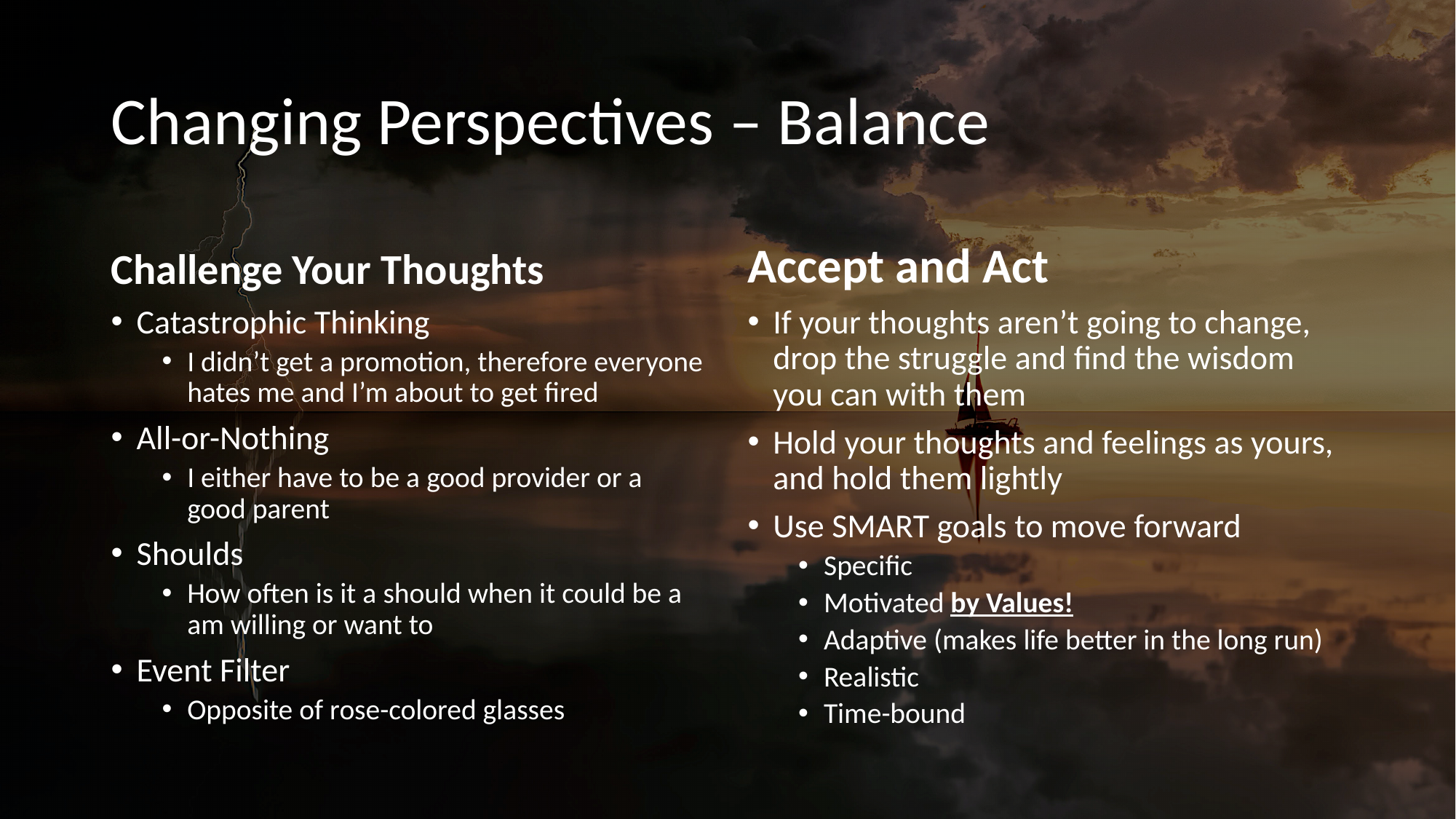

# Changing Perspectives – Balance
Challenge Your Thoughts
Accept and Act
Catastrophic Thinking
I didn’t get a promotion, therefore everyone hates me and I’m about to get fired
All-or-Nothing
I either have to be a good provider or a good parent
Shoulds
How often is it a should when it could be a am willing or want to
Event Filter
Opposite of rose-colored glasses

If your thoughts aren’t going to change, drop the struggle and find the wisdom you can with them
Hold your thoughts and feelings as yours, and hold them lightly
Use SMART goals to move forward
Specific
Motivated by Values!
Adaptive (makes life better in the long run)
Realistic
Time-bound